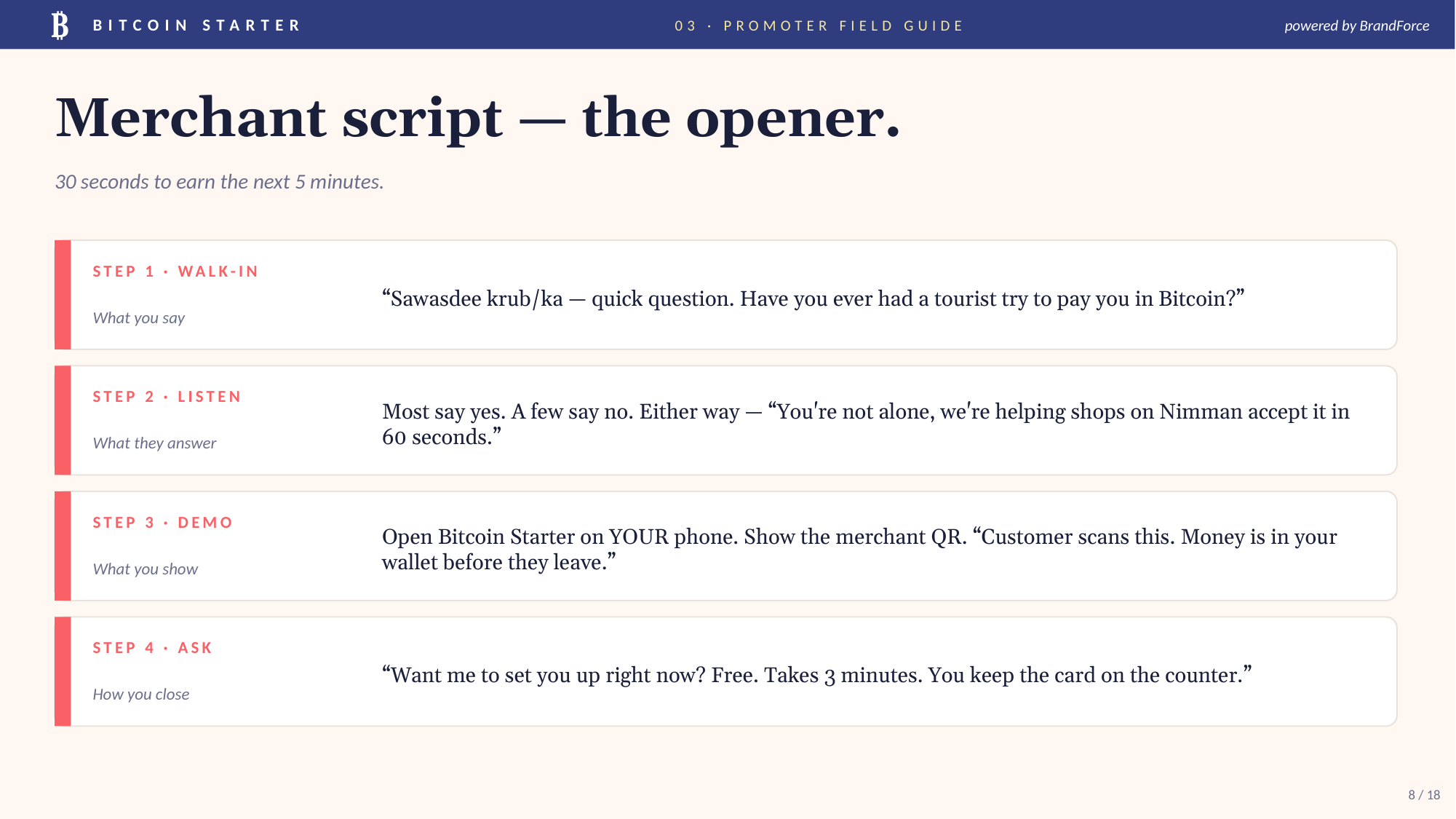

₿
BITCOIN STARTER
03 · PROMOTER FIELD GUIDE
powered by BrandForce
Merchant script — the opener.
30 seconds to earn the next 5 minutes.

STEP 1 · WALK-IN
“Sawasdee krub/ka — quick question. Have you ever had a tourist try to pay you in Bitcoin?”
What you say

STEP 2 · LISTEN
Most say yes. A few say no. Either way — “You're not alone, we're helping shops on Nimman accept it in 60 seconds.”
What they answer

STEP 3 · DEMO
Open Bitcoin Starter on YOUR phone. Show the merchant QR. “Customer scans this. Money is in your wallet before they leave.”
What you show

STEP 4 · ASK
“Want me to set you up right now? Free. Takes 3 minutes. You keep the card on the counter.”
How you close
8 / 18